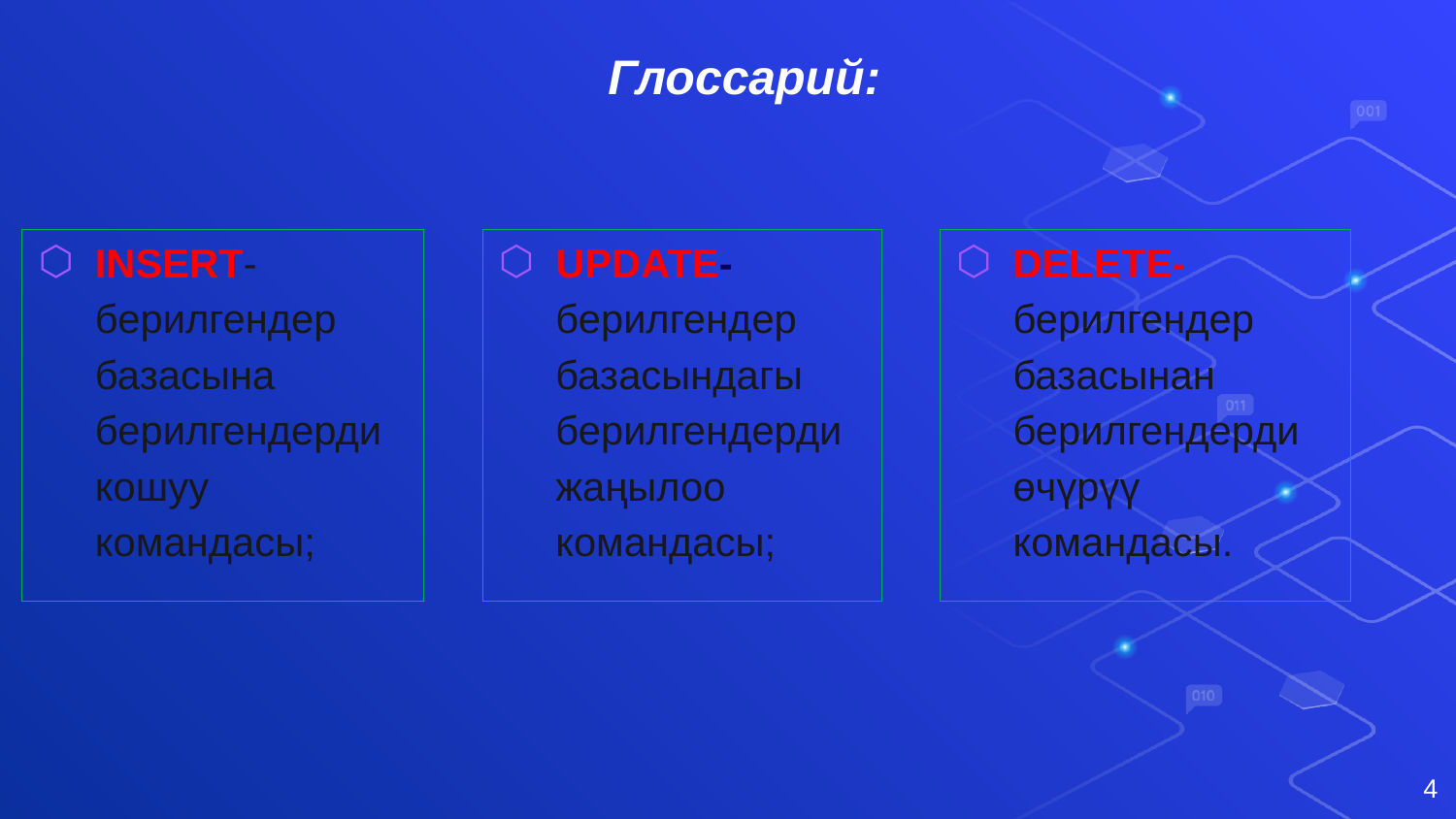

# Глоссарий:
UPDATE-берилгендер базасындагы берилгендерди жаңылоо командасы;
DELETE-берилгендер базасынан берилгендерди өчүрүү командасы.
INSERT-берилгендер базасына берилгендерди кошуу командасы;
4